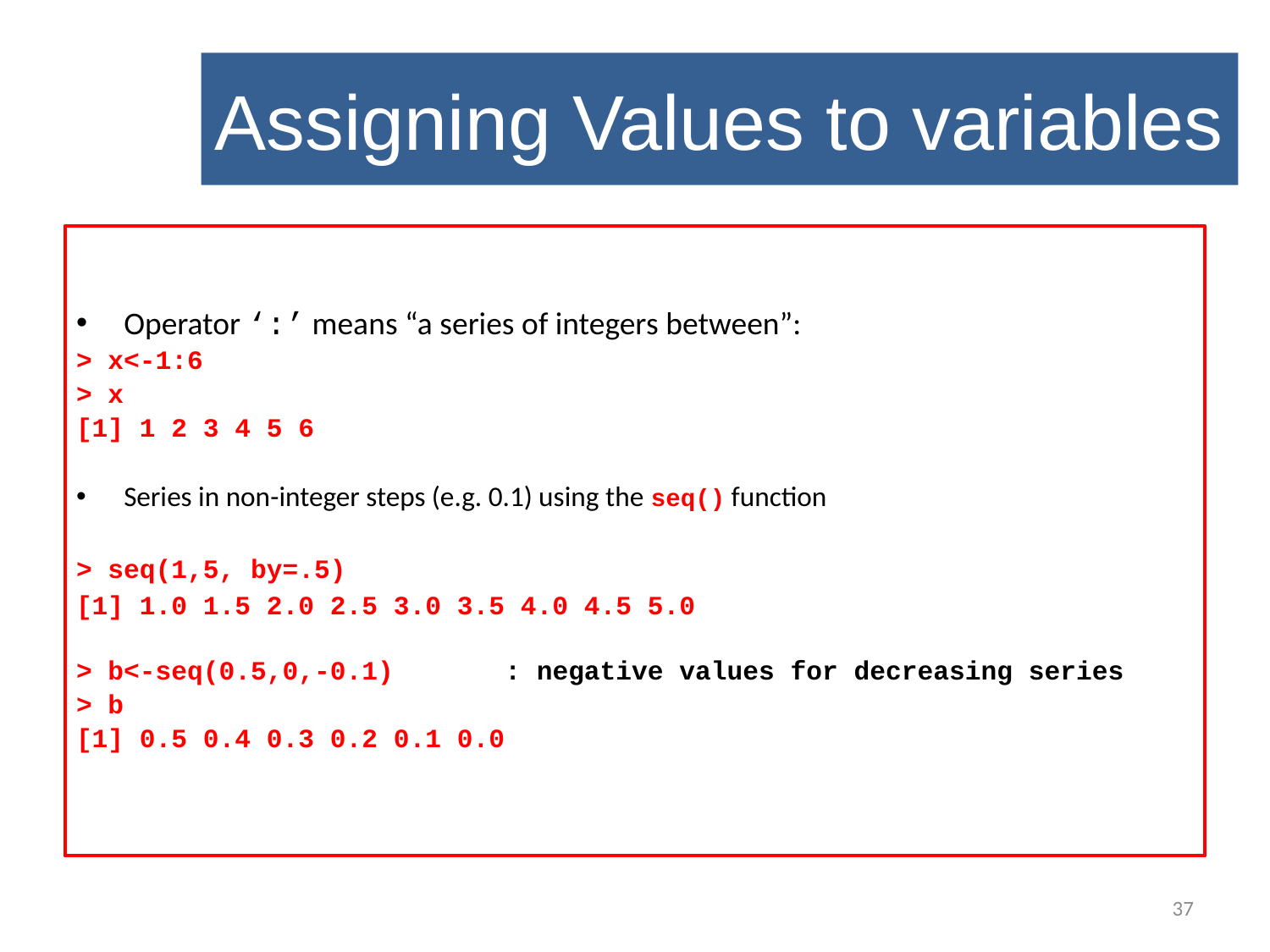

# Assigning Values to variables

Operator ‘:’ means “a series of integers between”:
> x<-1:6
> x
[1] 1 2 3 4 5 6

Series in non-integer steps (e.g. 0.1) using the seq() function

> seq(1,5, by=.5)
[1] 1.0 1.5 2.0 2.5 3.0 3.5 4.0 4.5 5.0
> b<-seq(0.5,0,-0.1)	: negative values for decreasing series
> b
[1] 0.5 0.4 0.3 0.2 0.1 0.0

37